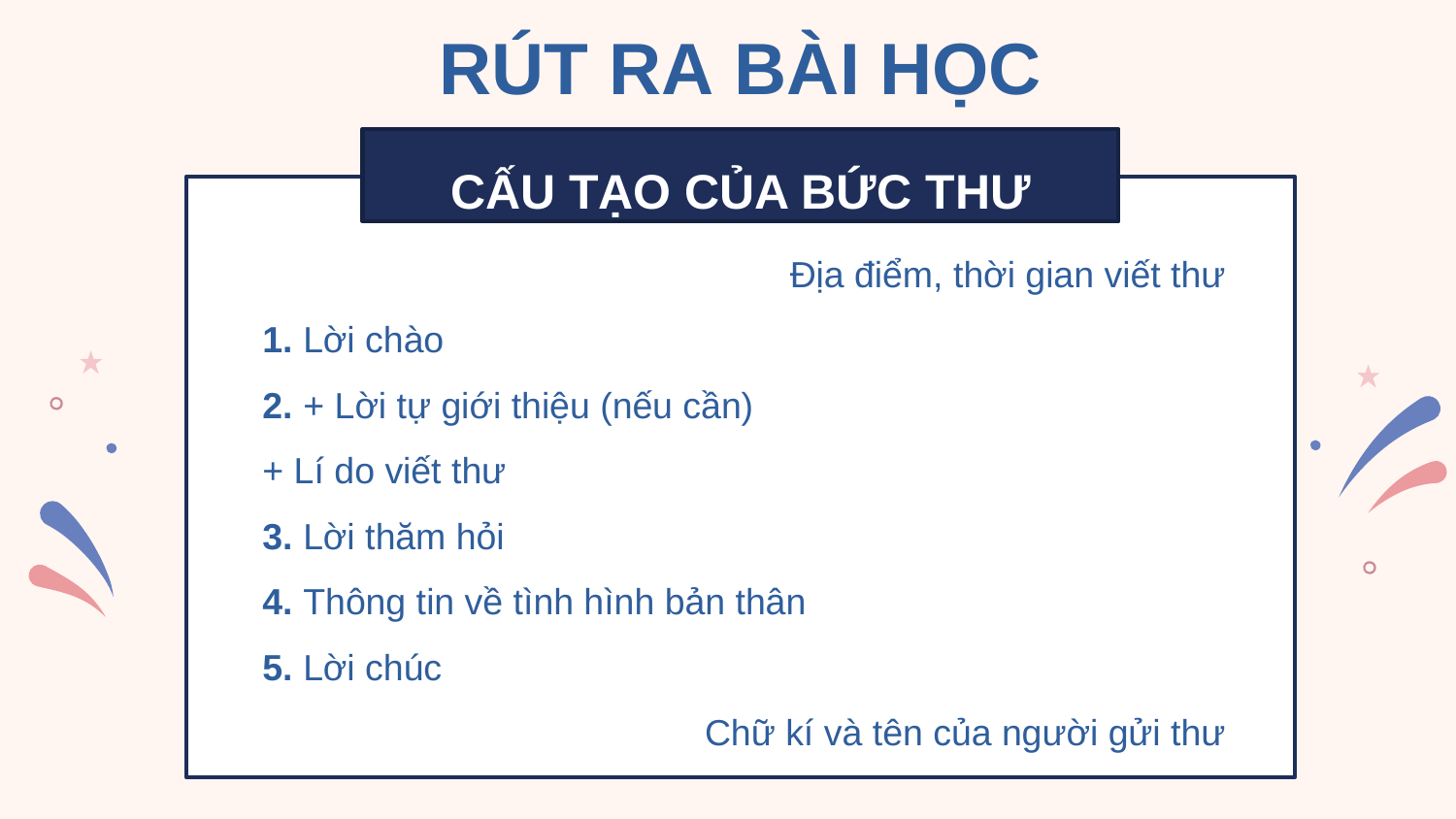

RÚT RA BÀI HỌC
CẤU TẠO CỦA BỨC THƯ

Địa điểm, thời gian viết thư
1. Lời chào
2. + Lời tự giới thiệu (nếu cần)
+ Lí do viết thư
3. Lời thăm hỏi
4. Thông tin về tình hình bản thân
5. Lời chúc
Chữ kí và tên của người gửi thư